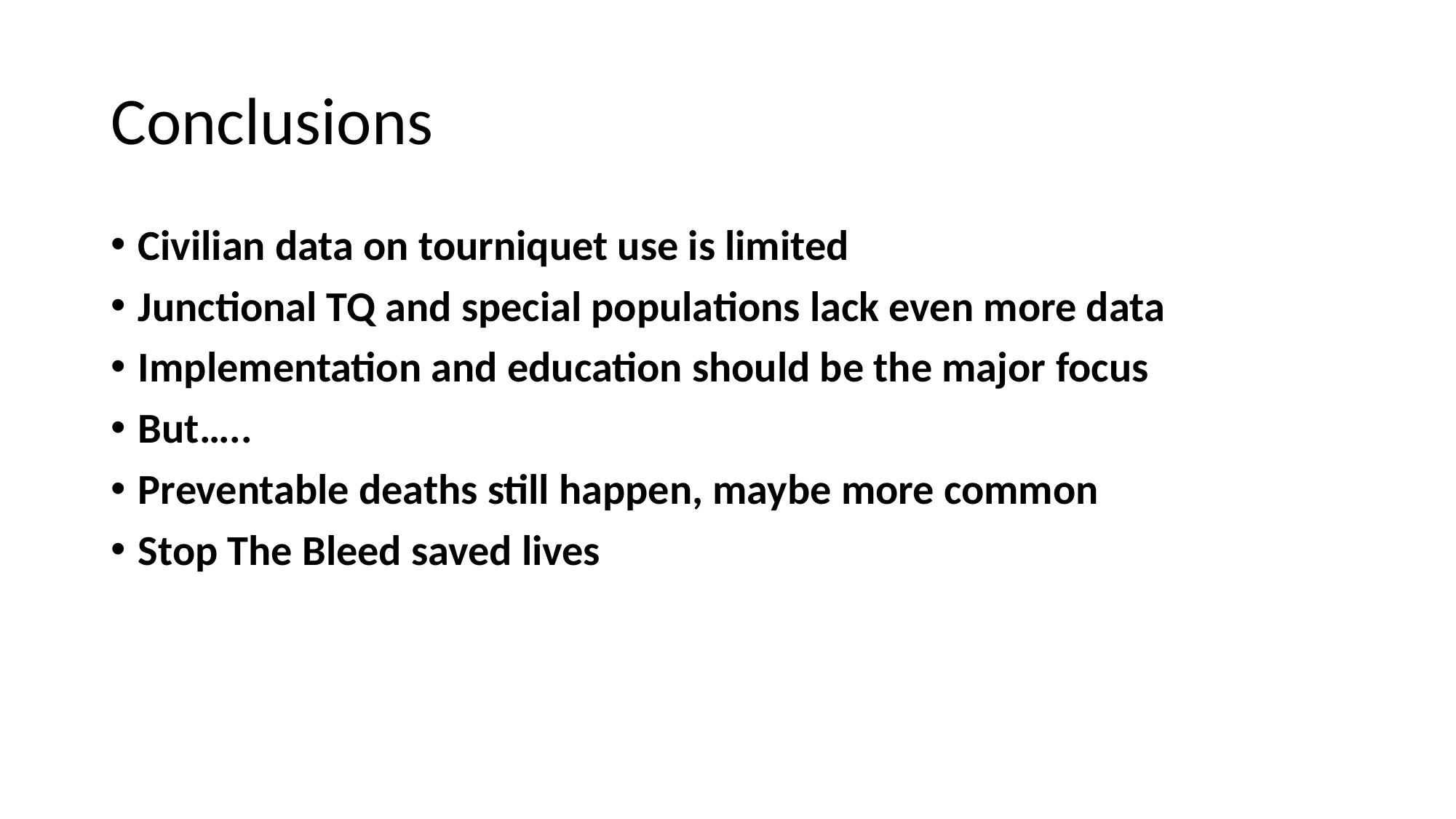

# Conclusions
Civilian data on tourniquet use is limited
Junctional TQ and special populations lack even more data
Implementation and education should be the major focus
But…..
Preventable deaths still happen, maybe more common
Stop The Bleed saved lives